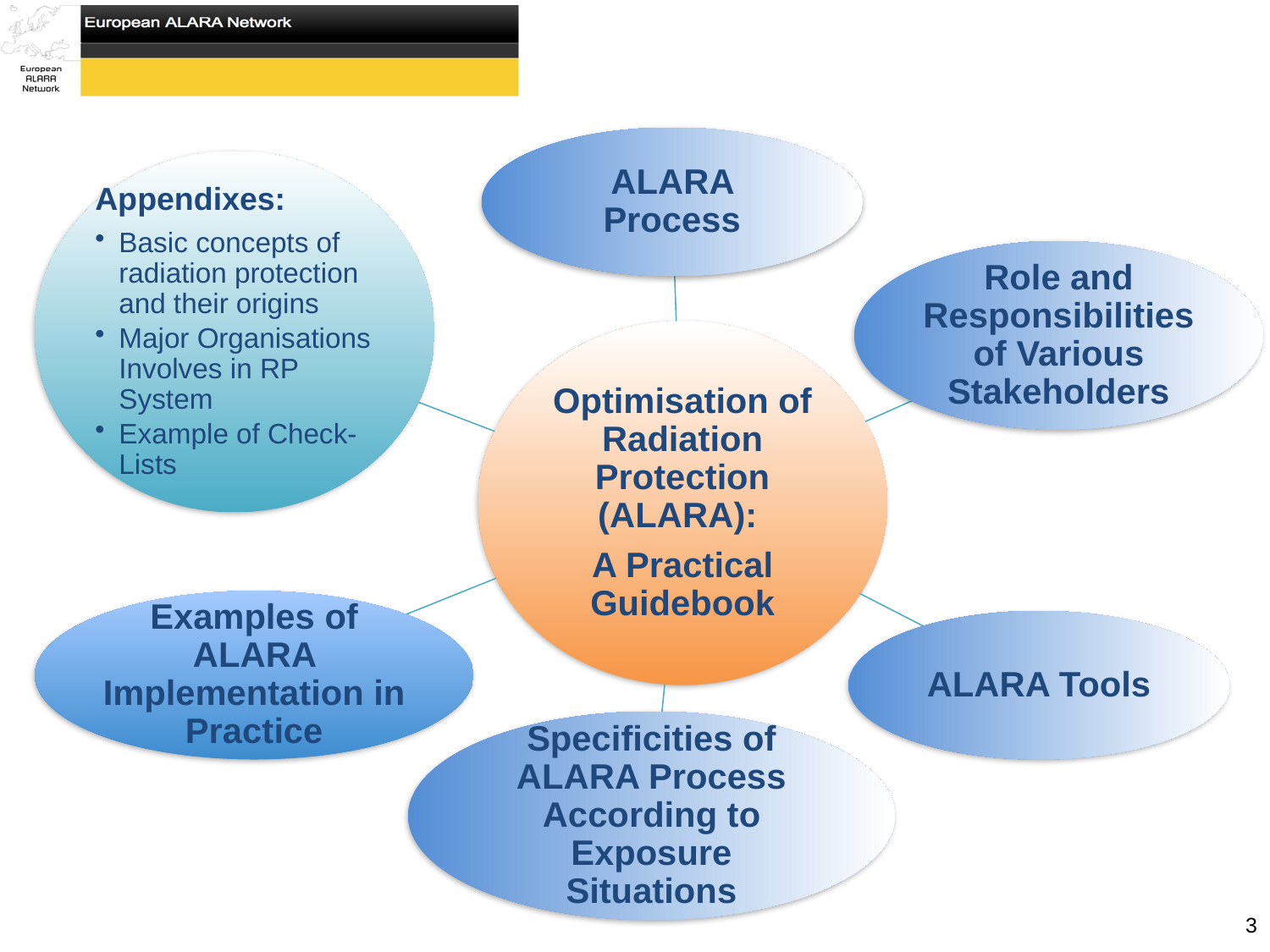

Optimisation of Radiation Protection (ALARA):
A Practical Guidebook

ALARA Process

Role and Responsibilities of Various Stakeholders

ALARA Tools

Specificities of ALARA Process According to Exposure Situations

Examples of ALARA Implementation in Practice

Appendixes:
Basic concepts of radiation protection and their origins
Major Organisations Involves in RP System
Example of Check-Lists
3